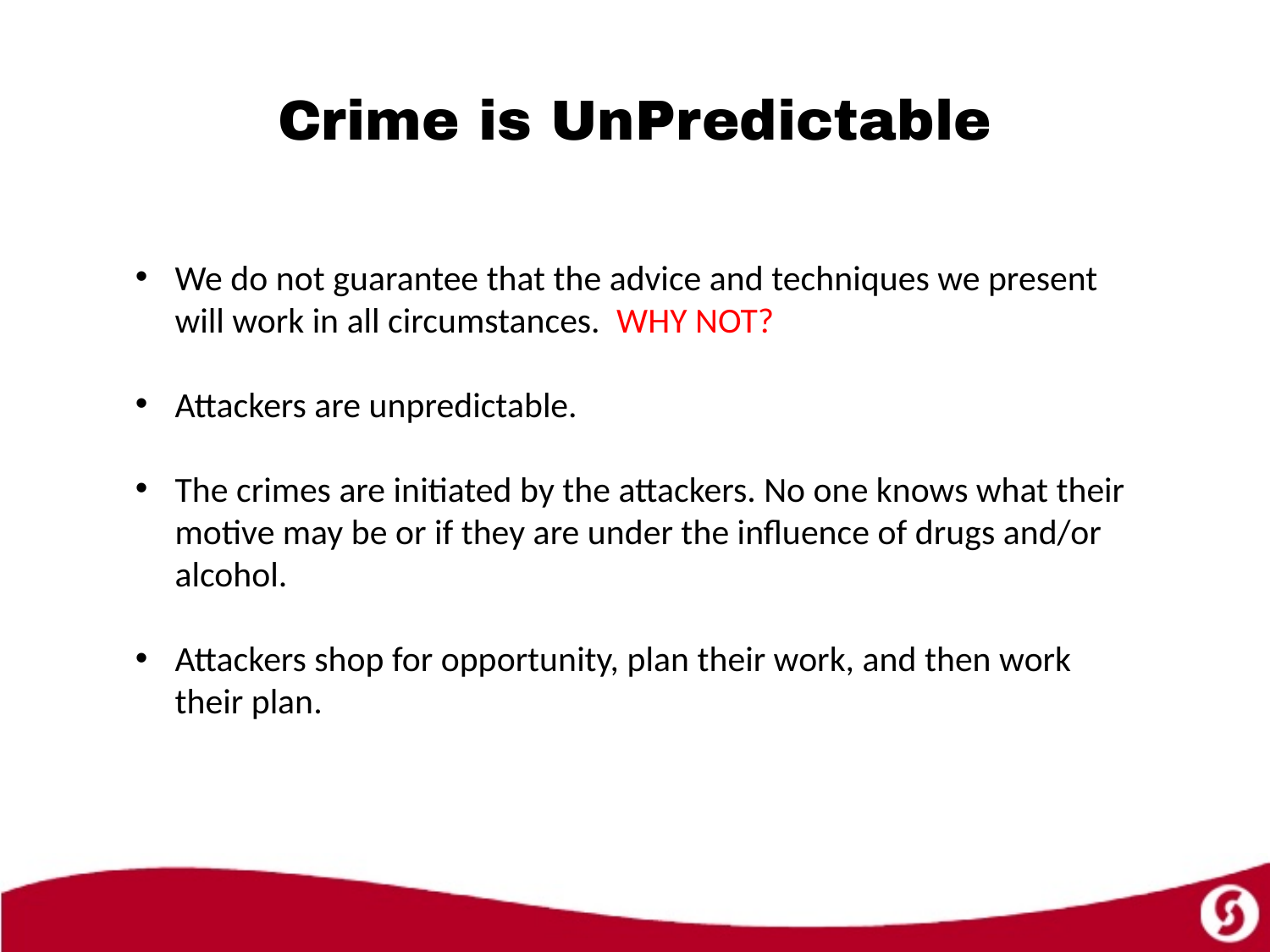

# Crime is UnPredictable

We do not guarantee that the advice and techniques we present will work in all circumstances.  WHY NOT?

Attackers are unpredictable.

The crimes are initiated by the attackers. No one knows what their motive may be or if they are under the influence of drugs and/or alcohol.

Attackers shop for opportunity, plan their work, and then work their plan.